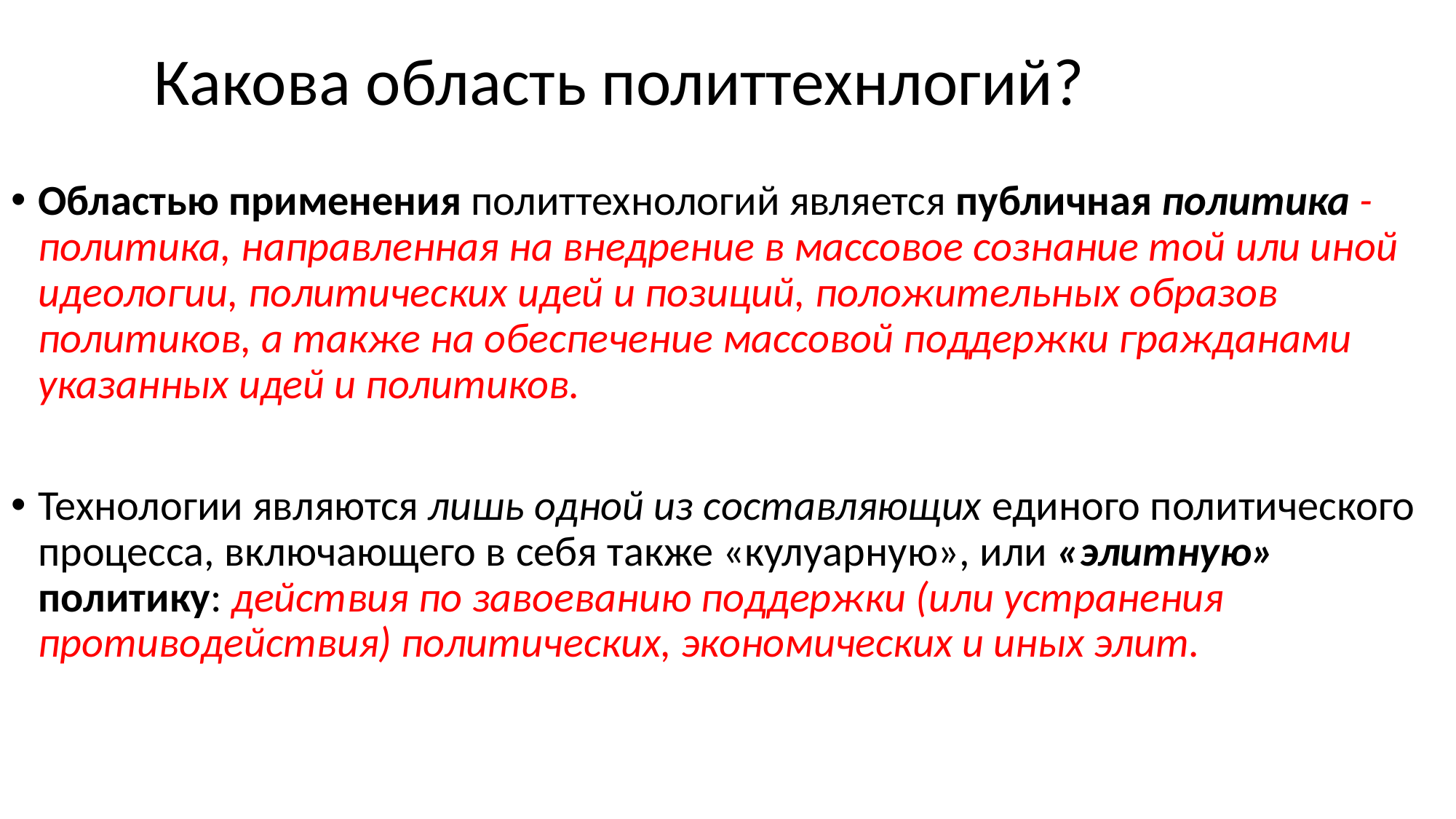

# Какова область политтехнлогий?
Областью применения политтехнологий является публичная политика - политика, направленная на внедрение в массовое сознание той или иной идеологии, политических идей и позиций, положительных образов политиков, а также на обеспечение массовой поддержки гражданами указанных идей и политиков.

Технологии являются лишь одной из составляющих единого политического процесса, включающего в себя также «кулуарную», или «элитную» политику: действия по завоеванию поддержки (или устранения противодействия) политических, экономических и иных элит.